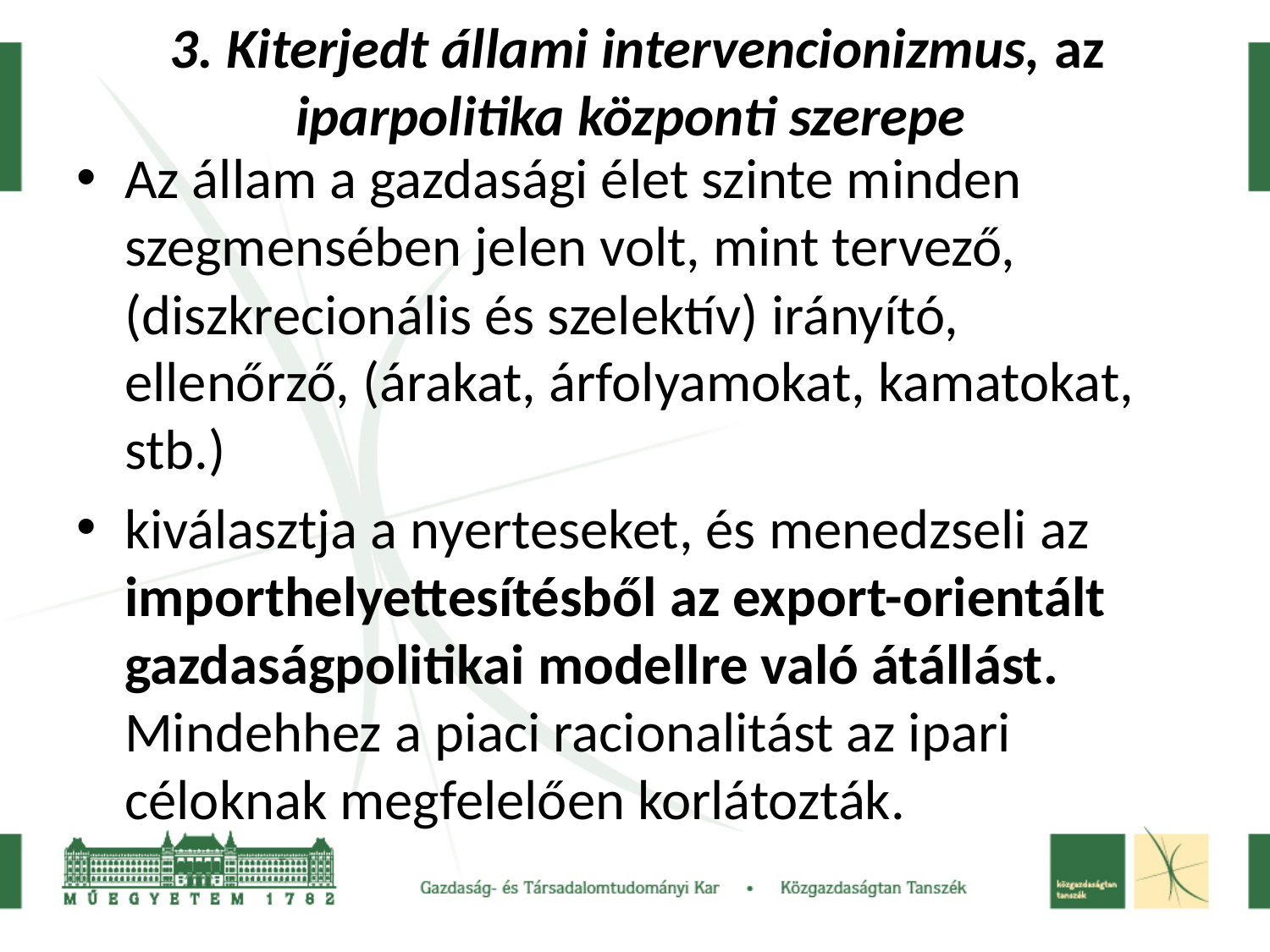

# 3. Kiterjedt állami intervencionizmus, az iparpolitika központi szerepe
Az állam a gazdasági élet szinte minden szegmensében jelen volt, mint tervező, (diszkrecionális és szelektív) irányító, ellenőrző, (árakat, árfolyamokat, kamatokat, stb.)
kiválasztja a nyerteseket, és menedzseli az importhelyettesítésből az export-orientált gazdaságpolitikai modellre való átállást. Mindehhez a piaci racionalitást az ipari céloknak megfelelően korlátozták.